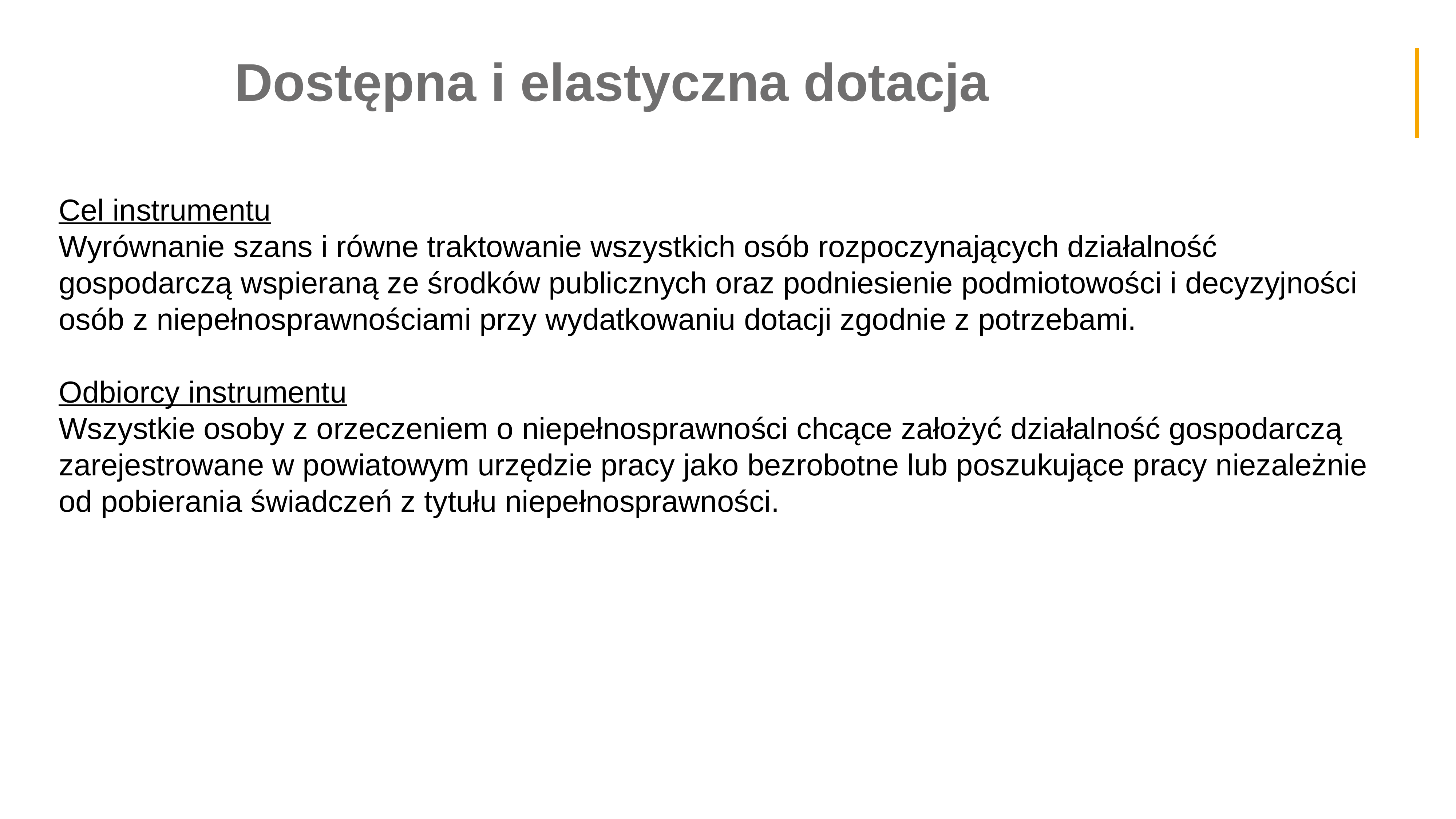

Dostępna i elastyczna dotacja

Cel instrumentu
Wyrównanie szans i równe traktowanie wszystkich osób rozpoczynających działalność gospodarczą wspieraną ze środków publicznych oraz podniesienie podmiotowości i decyzyjności osób z niepełnosprawnościami przy wydatkowaniu dotacji zgodnie z potrzebami.

Odbiorcy instrumentu
Wszystkie osoby z orzeczeniem o niepełnosprawności chcące założyć działalność gospodarczą zarejestrowane w powiatowym urzędzie pracy jako bezrobotne lub poszukujące pracy niezależnie od pobierania świadczeń z tytułu niepełnosprawności.